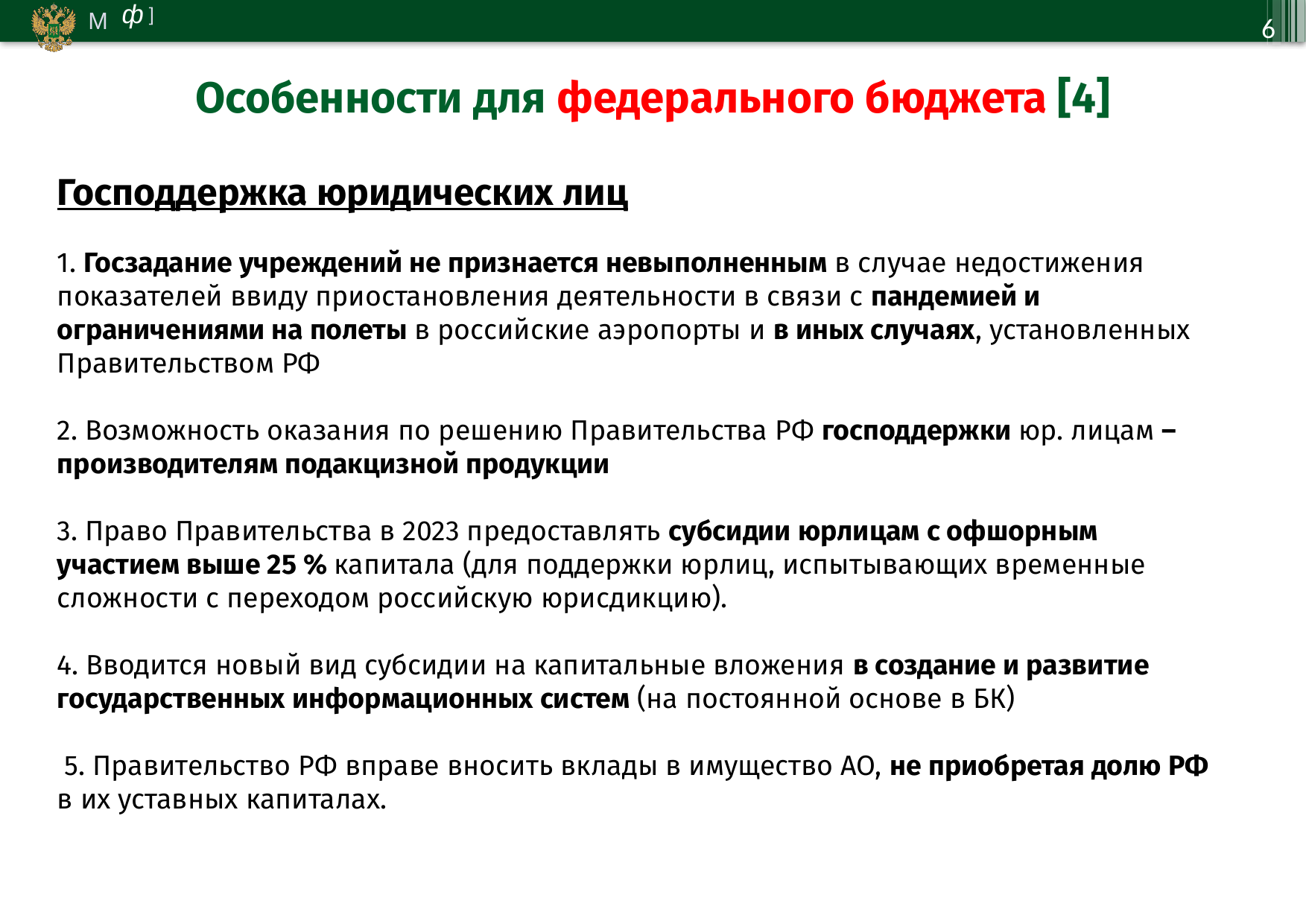

6
Особенности для федерального бюджета [4]
Господдержка юридических лиц

1. Госзадание учреждений не признается невыполненным в случае недостижения показателей ввиду приостановления деятельности в связи с пандемией и ограничениями на полеты в российские аэропорты и в иных случаях, установленных Правительством РФ

2. Возможность оказания по решению Правительства РФ господдержки юр. лицам – производителям подакцизной продукции

3. Право Правительства в 2023 предоставлять субсидии юрлицам с офшорным участием выше 25 % капитала (для поддержки юрлиц, испытывающих временные сложности с переходом российскую юрисдикцию).

4. Вводится новый вид субсидии на капитальные вложения в создание и развитие государственных информационных систем (на постоянной основе в БК)

 5. Правительство РФ вправе вносить вклады в имущество АО, не приобретая долю РФ в их уставных капиталах.